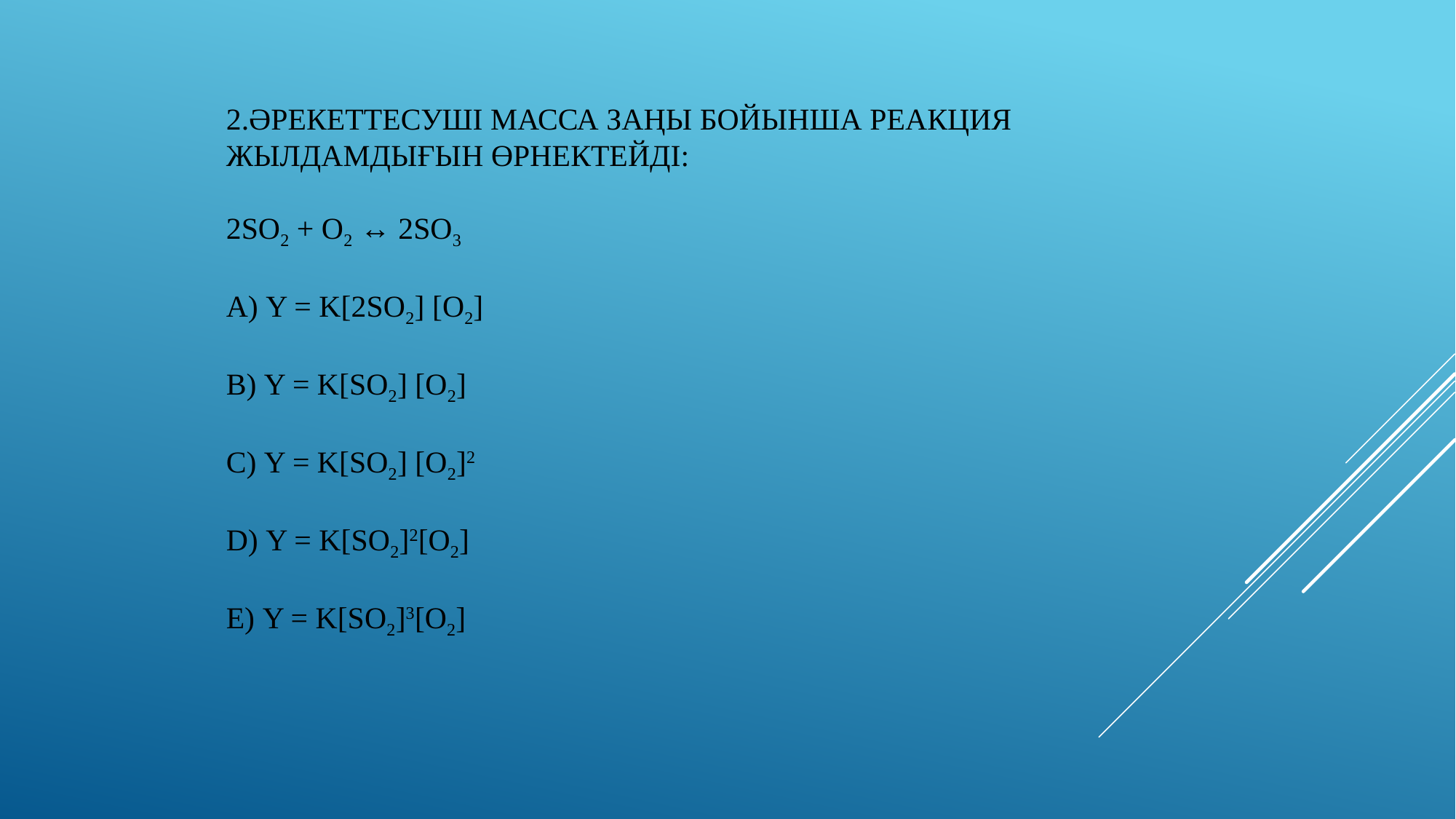

# 2.Әрекеттесуші масса заҢы бойынша реакция жылдамдыҒын Өрнектейді: 2SO2 + O2 ↔ 2SO3 A) υ = k[2SO2] [O2] B) υ = k[SO2] [O2] C) υ = k[SO2] [O2]2 D) υ = k[SO2]2[O2] E) υ = k[SO2]3[O2]